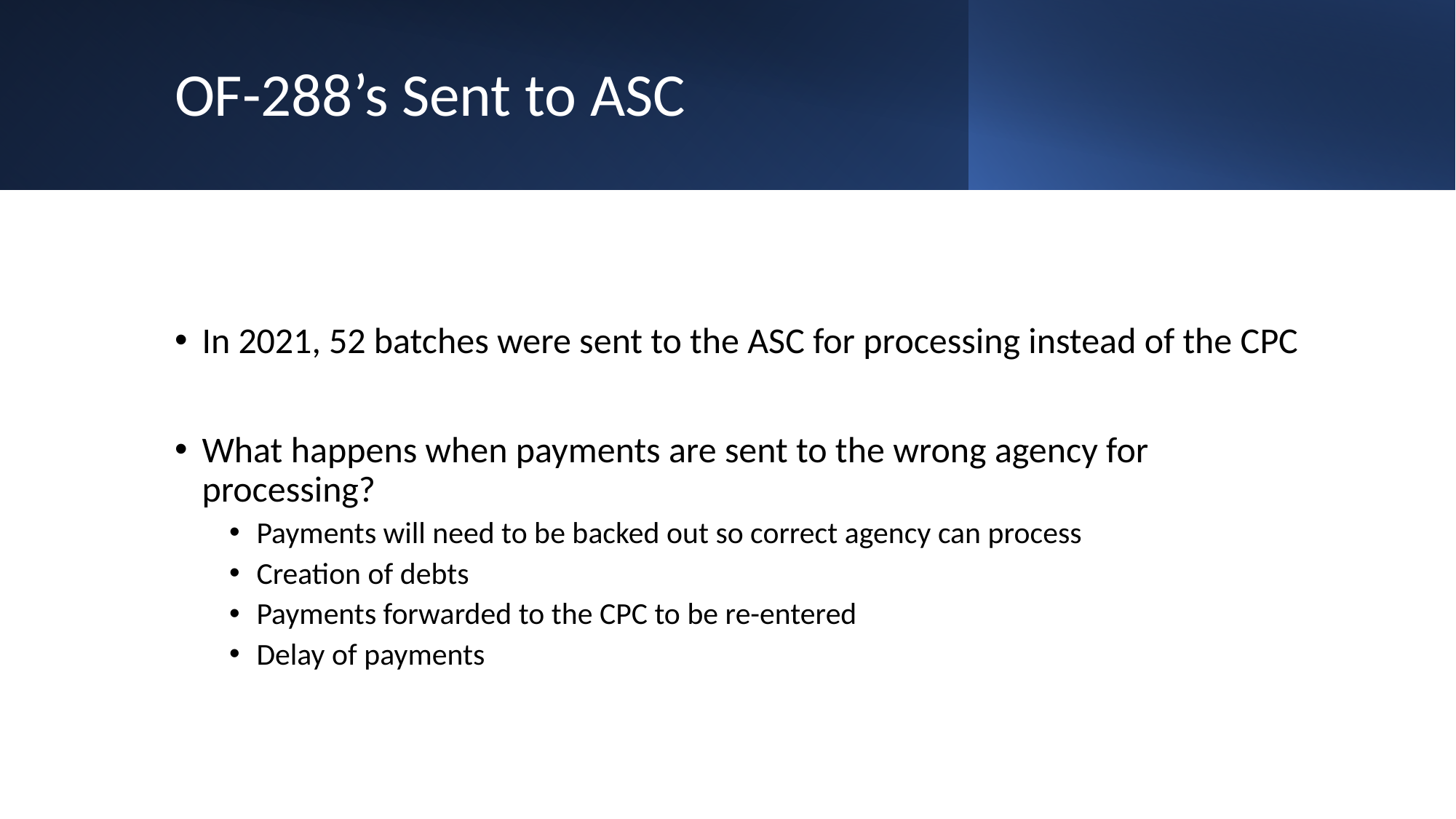

# OF-288’s Sent to ASC
In 2021, 52 batches were sent to the ASC for processing instead of the CPC

What happens when payments are sent to the wrong agency for processing?
Payments will need to be backed out so correct agency can process
Creation of debts
Payments forwarded to the CPC to be re-entered
Delay of payments